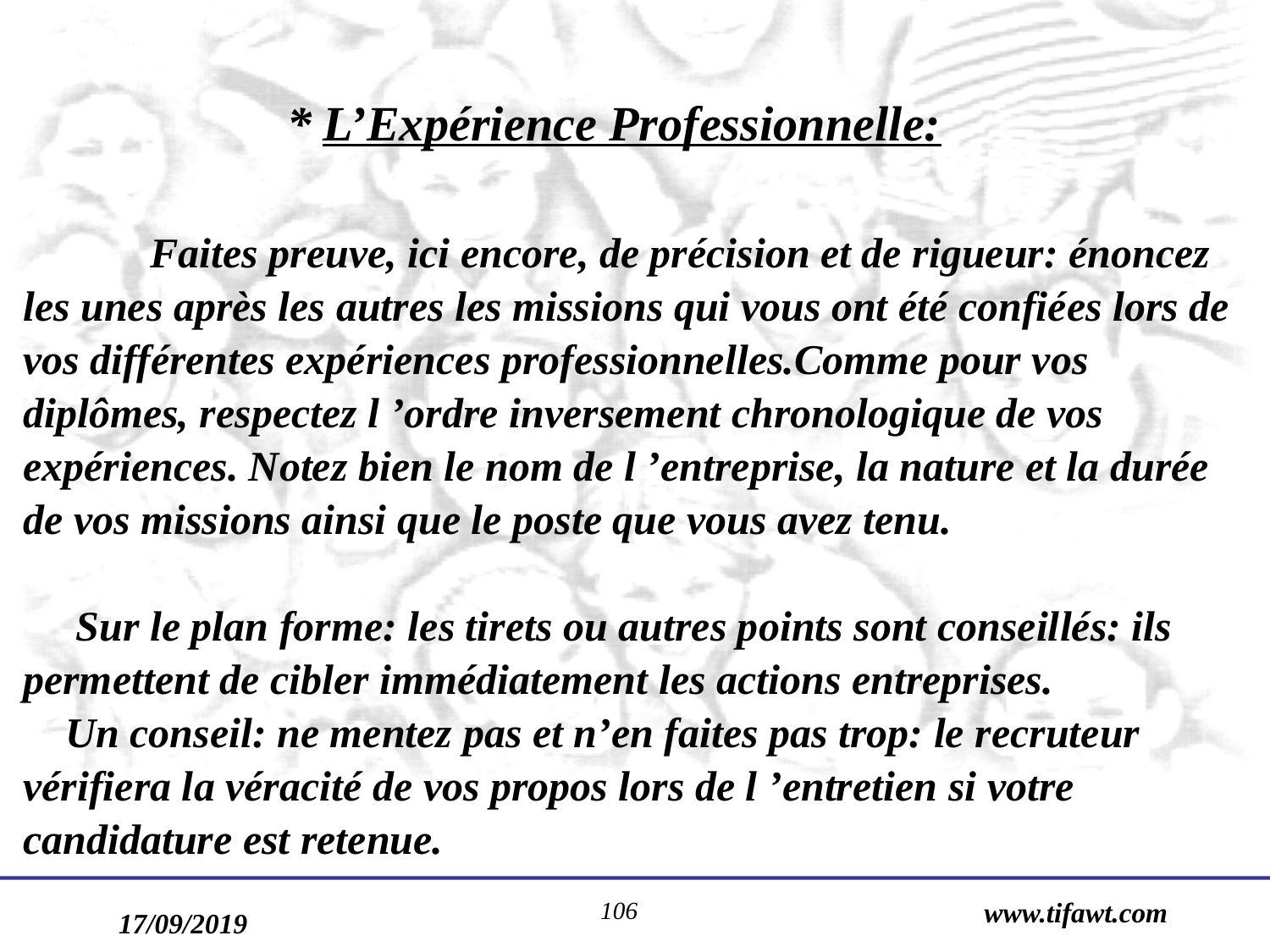

* L’Expérience Professionnelle:

	Faites preuve, ici encore, de précision et de rigueur: énoncez les unes après les autres les missions qui vous ont été confiées lors de vos différentes expériences professionnelles.Comme pour vos diplômes, respectez l ’ordre inversement chronologique de vos expériences. Notez bien le nom de l ’entreprise, la nature et la durée de vos missions ainsi que le poste que vous avez tenu.
     Sur le plan forme: les tirets ou autres points sont conseillés: ils permettent de cibler immédiatement les actions entreprises.
    Un conseil: ne mentez pas et n’en faites pas trop: le recruteur vérifiera la véracité de vos propos lors de l ’entretien si votre candidature est retenue.

106
www.tifawt.com
17/09/2019